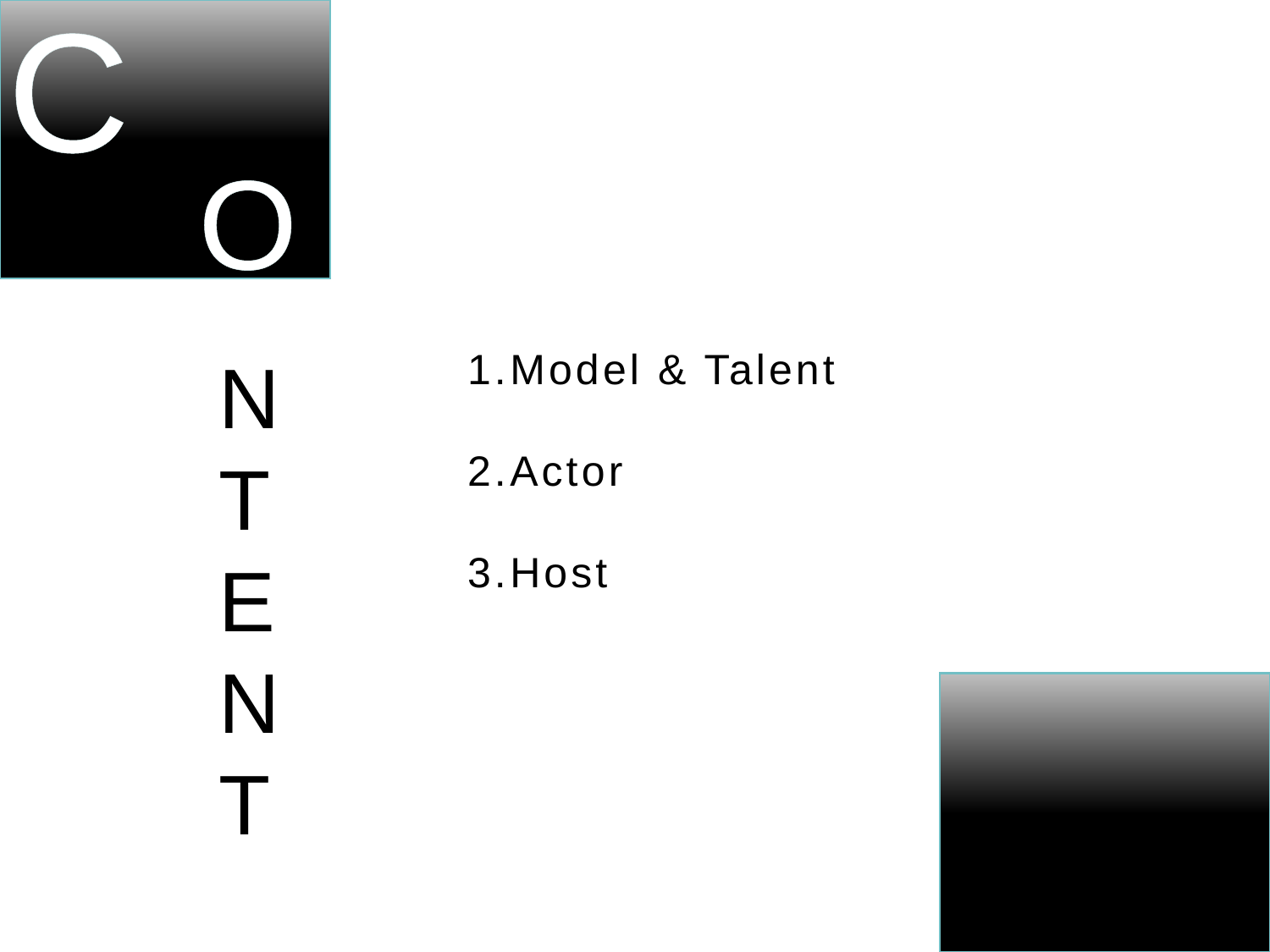

C

O

N
T
E
N
T
1.Model & Talent

2.Actor

3.Host